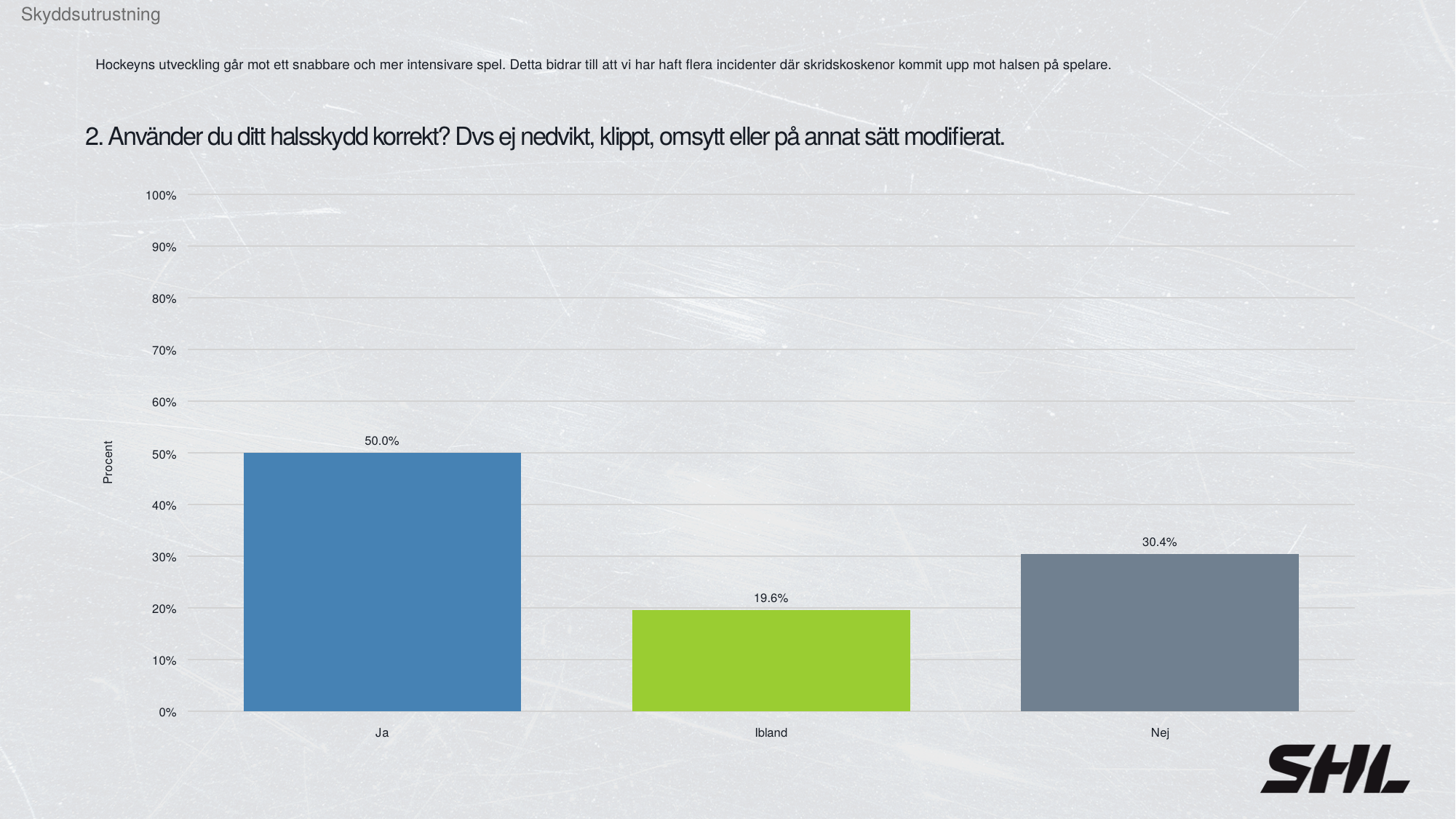

Skyddsutrustning
Powered by www.questback.com     2023-08-22 14:22
Hockeyns utveckling går mot ett snabbare och mer intensivare spel. Detta bidrar till att vi har haft flera incidenter där skridskoskenor kommit upp mot halsen på spelare.
# 2. Använder du ditt halsskydd korrekt? Dvs ej nedvikt, klippt, omsytt eller på annat sätt modifierat.

### Chart

| Category | Använder du ditt halsskydd korrekt? Dvs ej nedvikt, klippt, omsytt eller på annat sätt modifierat. |
|---|---|
| Ja | 0.5 |
| Ibland | 0.19615384615384615 |
| Nej | 0.3038461538461538 |